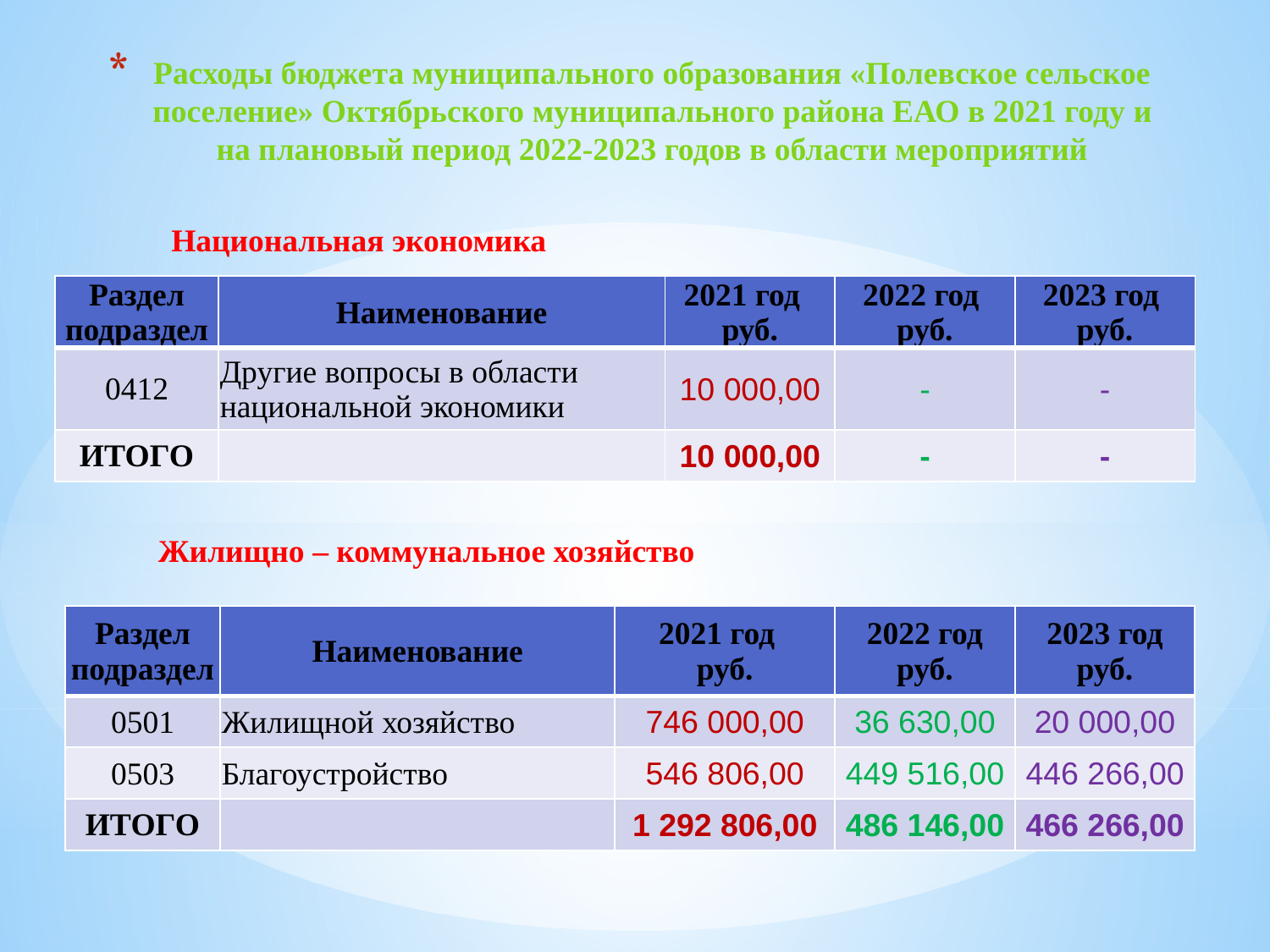

# Расходы бюджета муниципального образования «Полевское сельское поселение» Октябрьского муниципального района ЕАО в 2021 году и на плановый период 2022-2023 годов в области мероприятий
Национальная экономика
| Раздел подраздел | Наименование | 2021 год руб. | 2022 год руб. | 2023 год руб. |
| --- | --- | --- | --- | --- |
| 0412 | Другие вопросы в области национальной экономики | 10 000,00 | - | - |
| ИТОГО |  | 10 000,00 | - | - |
Жилищно – коммунальное хозяйство
| Раздел подраздел | Наименование | 2021 год руб. | 2022 год руб. | 2023 год руб. |
| --- | --- | --- | --- | --- |
| 0501 | Жилищной хозяйство | 746 000,00 | 36 630,00 | 20 000,00 |
| 0503 | Благоустройство | 546 806,00 | 449 516,00 | 446 266,00 |
| ИТОГО |  | 1 292 806,00 | 486 146,00 | 466 266,00 |